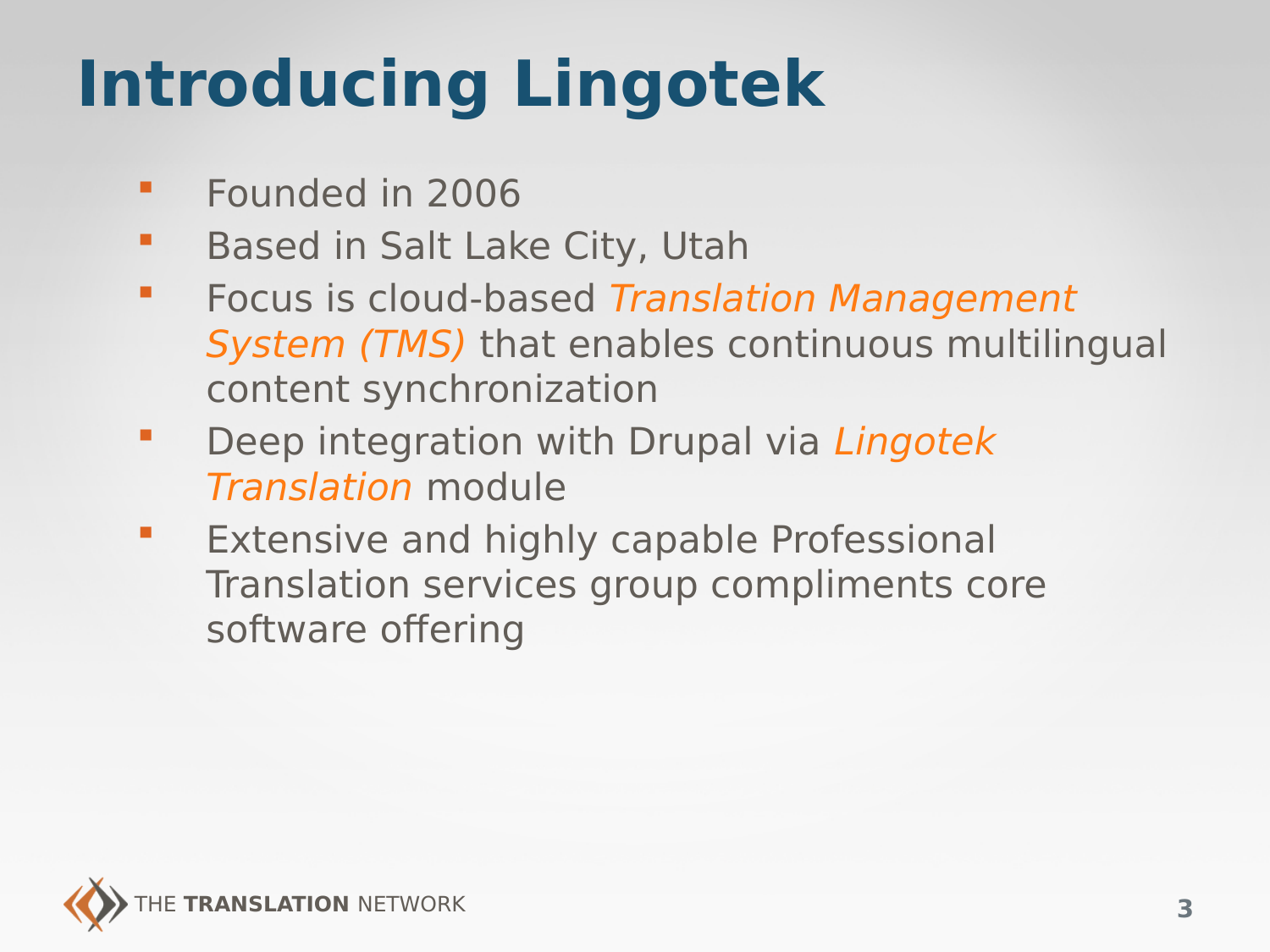

# Introducing Lingotek
Founded in 2006
Based in Salt Lake City, Utah
Focus is cloud-based Translation Management System (TMS) that enables continuous multilingual content synchronization
Deep integration with Drupal via Lingotek Translation module
Extensive and highly capable Professional Translation services group compliments core software offering

3